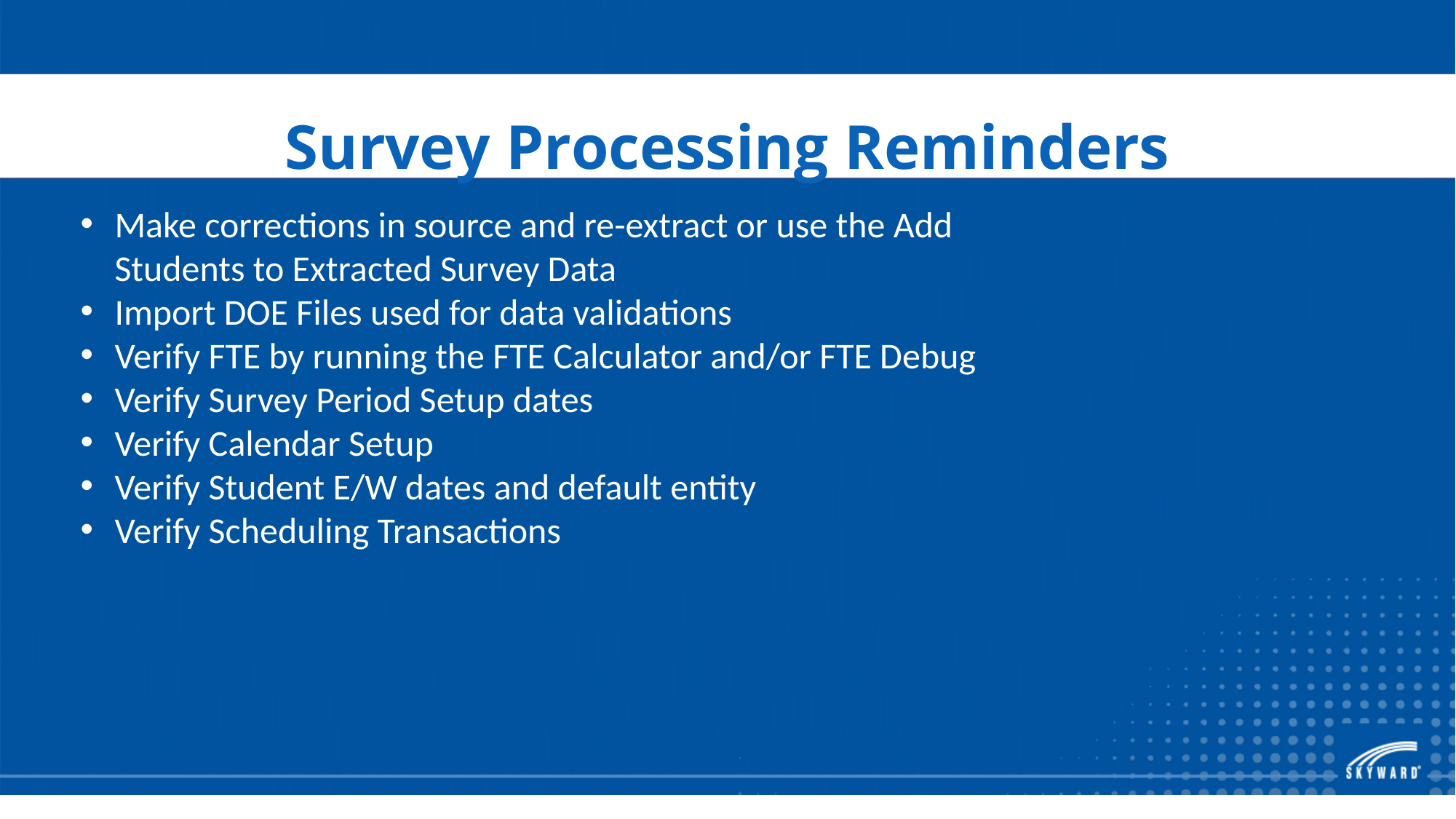

# Survey Processing Reminders
Make corrections in source and re-extract or use the Add Students to Extracted Survey Data
Import DOE Files used for data validations
Verify FTE by running the FTE Calculator and/or FTE Debug
Verify Survey Period Setup dates
Verify Calendar Setup
Verify Student E/W dates and default entity
Verify Scheduling Transactions